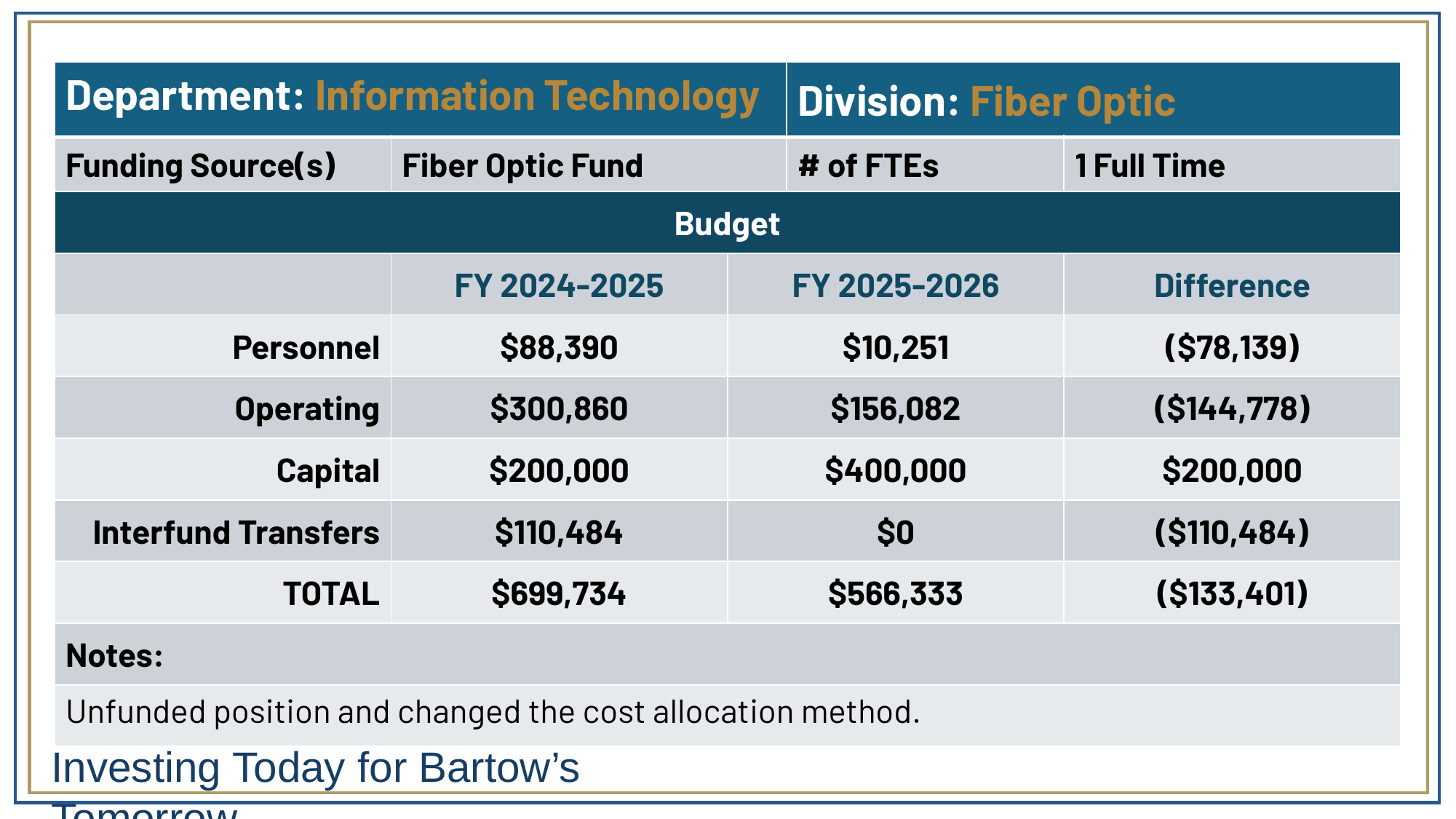

| Department: Information Technology |  | Division: Fiber Optic | Division: Fiber Optic |  |
| --- | --- | --- | --- | --- |
| Funding Source(s) | Fiber Optic Fund | # of FTEs | # of FTEs | 1 Full Time |
| Budget |  |  |  |  |
|  | FY 2024-2025 | FY 2025-2026 |  | Difference |
| Personnel | $88,390 | $10,251 |  | ($78,139) |
| Operating | $300,860 | $156,082 |  | ($144,778) |
| Capital | $200,000 | $400,000 |  | $200,000 |
| Interfund Transfers | $110,484 | $0 |  | ($110,484) |
| TOTAL | $699,734 | $566,333 |  | ($133,401) |
| Notes: |  |  |  |  |
| Unfunded position and changed the cost allocation method. |  |  |  |  |